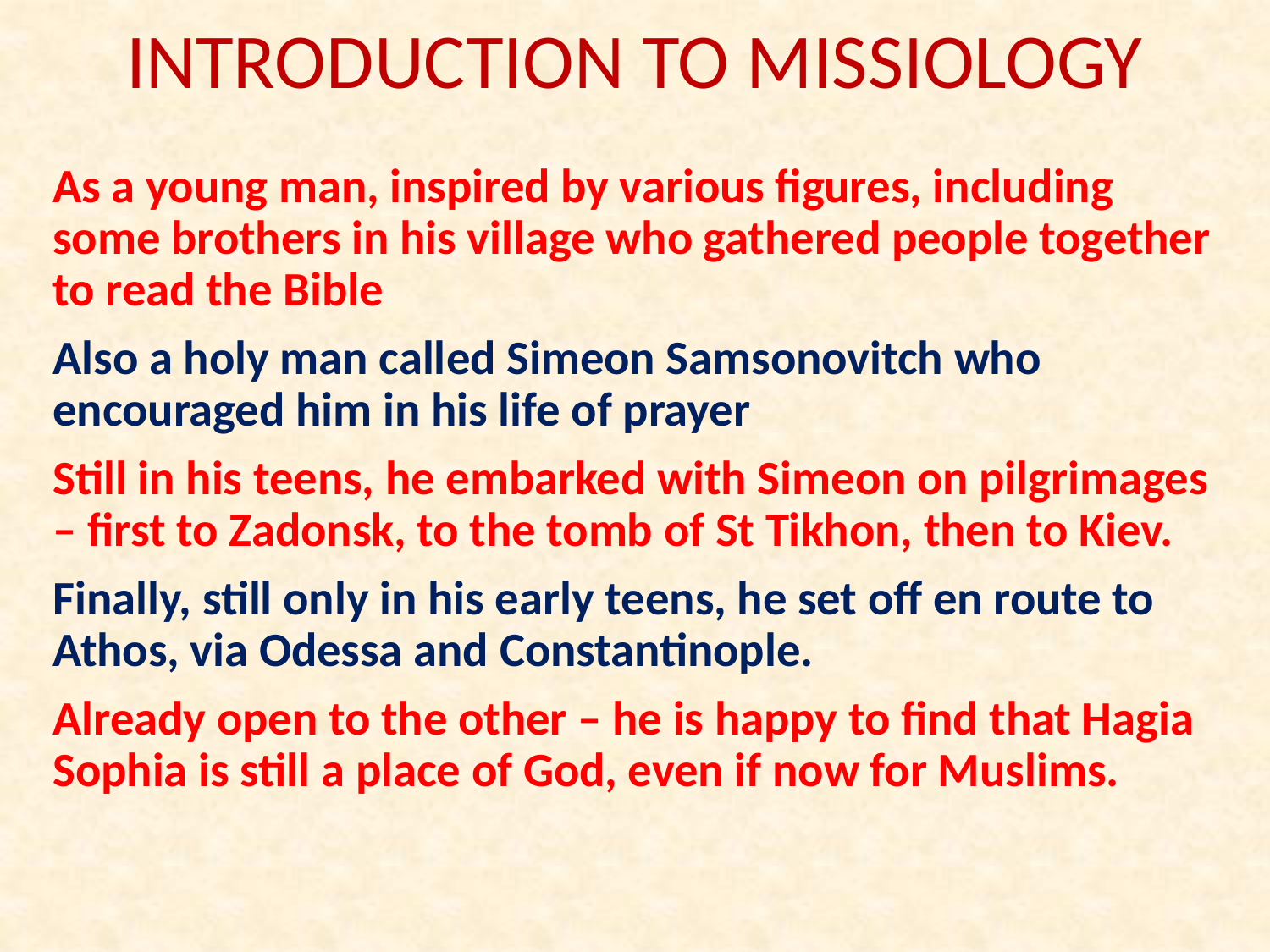

# INTRODUCTION TO MISSIOLOGY
As a young man, inspired by various figures, including some brothers in his village who gathered people together to read the Bible
Also a holy man called Simeon Samsonovitch who encouraged him in his life of prayer
Still in his teens, he embarked with Simeon on pilgrimages – first to Zadonsk, to the tomb of St Tikhon, then to Kiev.
Finally, still only in his early teens, he set off en route to Athos, via Odessa and Constantinople.
Already open to the other – he is happy to find that Hagia Sophia is still a place of God, even if now for Muslims.